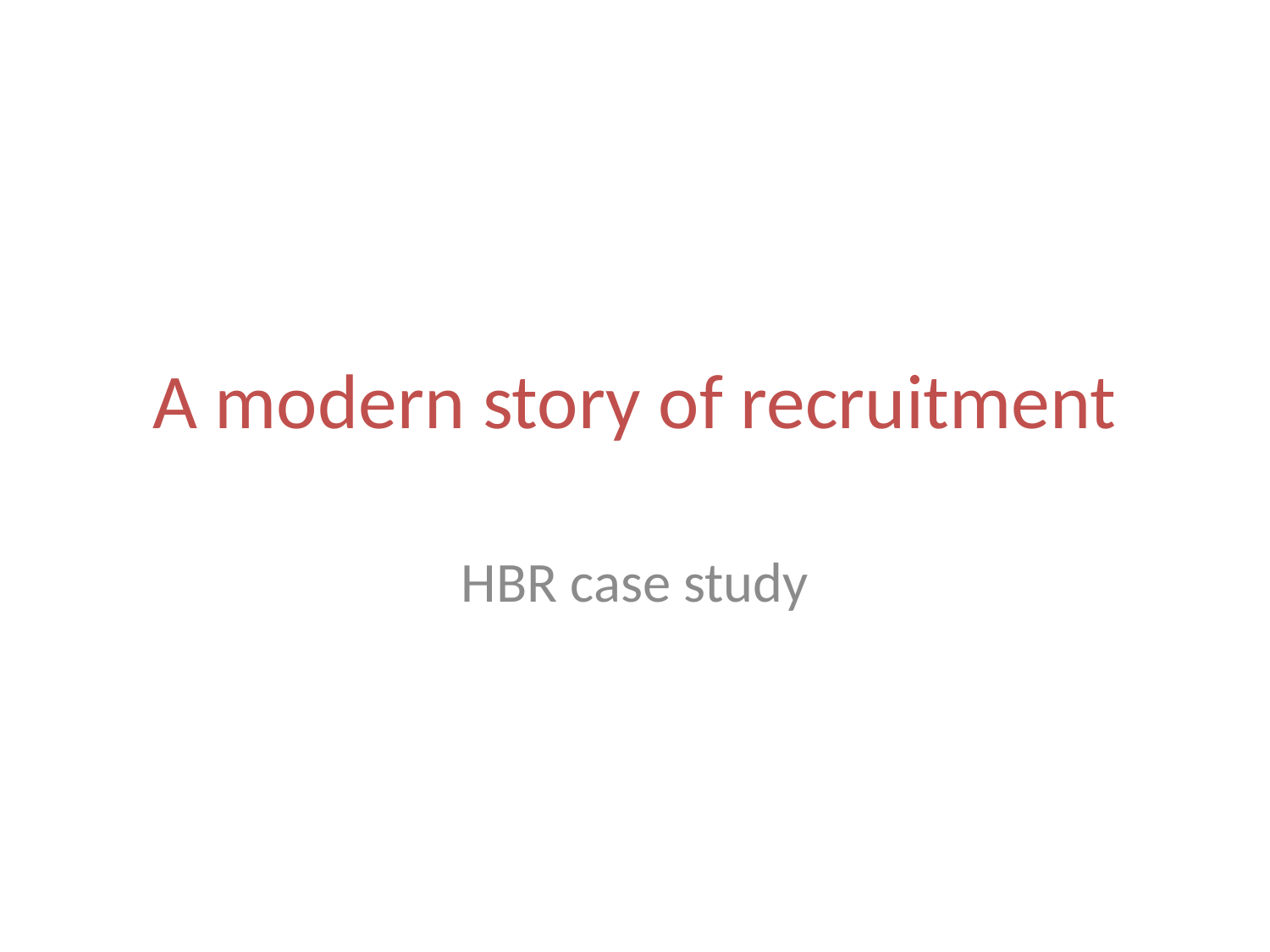

# A modern story of recruitment
HBR case study